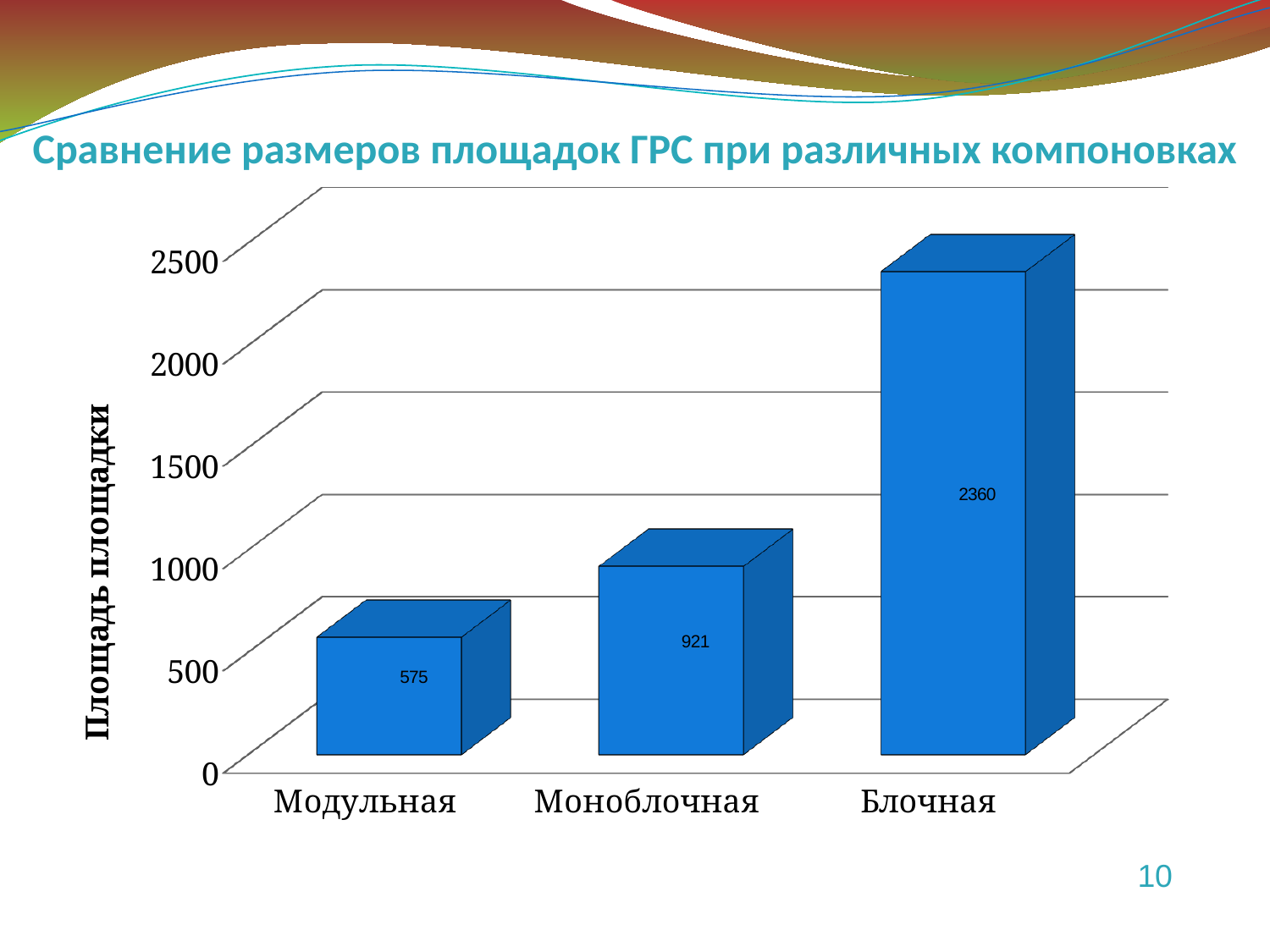

Сравнение размеров площадок ГРС при различных компоновках

[unsupported chart]

10